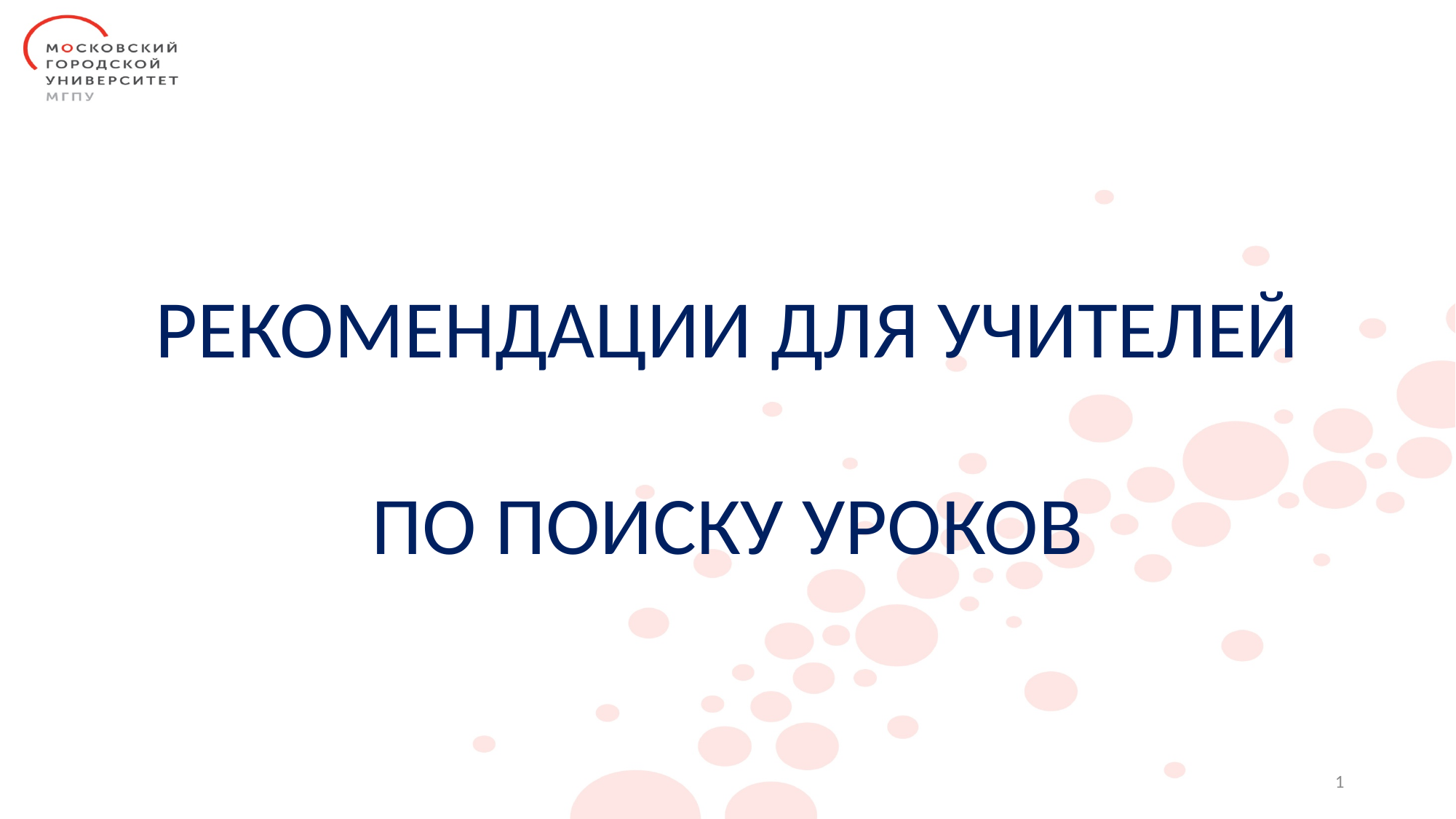

# РЕКОМЕНДАЦИИ ДЛЯ УЧИТЕЛЕЙ ПО ПОИСКУ УРОКОВ
1